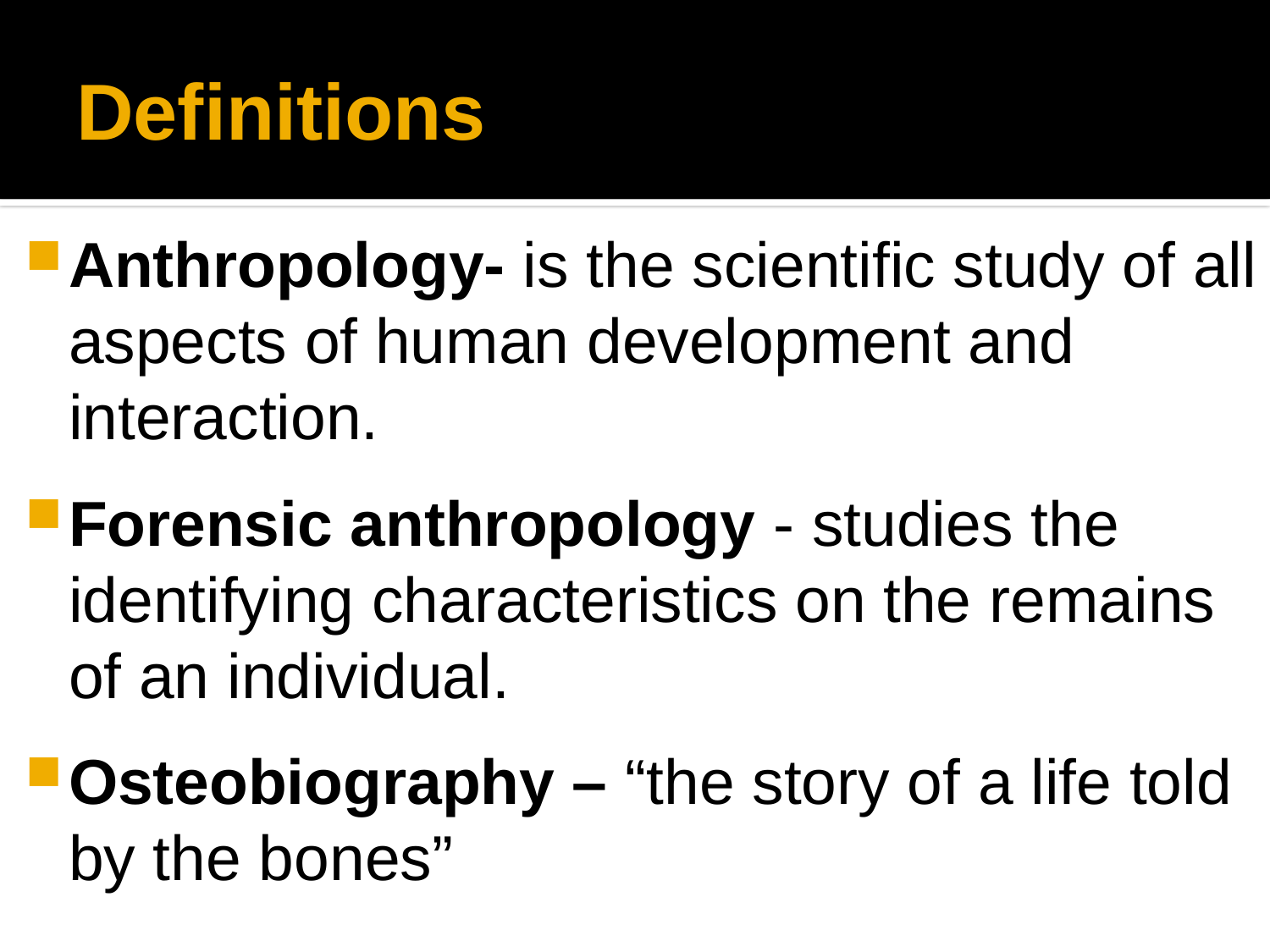

# Definitions
Anthropology- is the scientific study of all aspects of human development and interaction.

Forensic anthropology - studies the identifying characteristics on the remains of an individual.

Osteobiography – “the story of a life told by the bones”